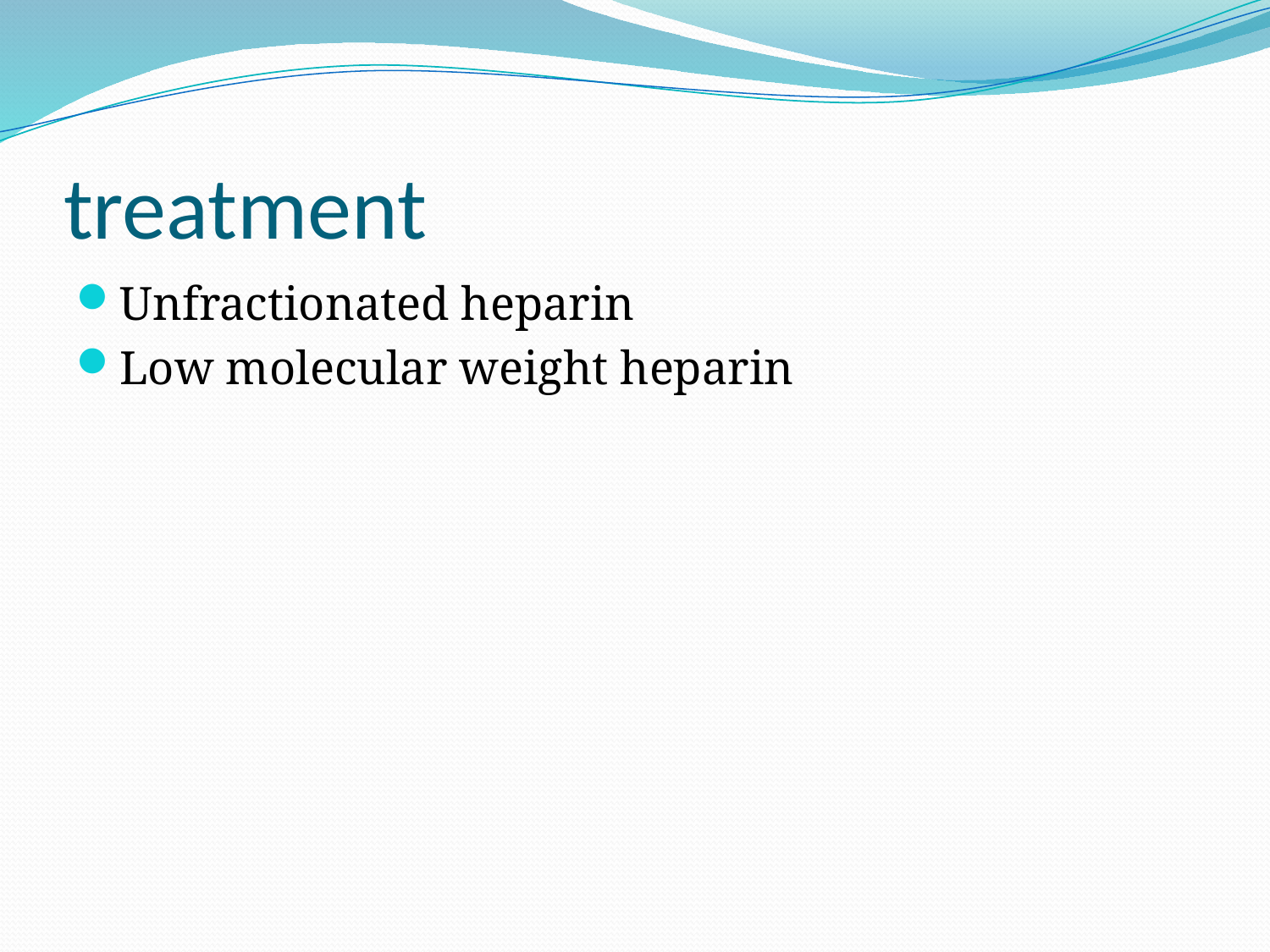

# treatment
Unfractionated heparin
Low molecular weight heparin